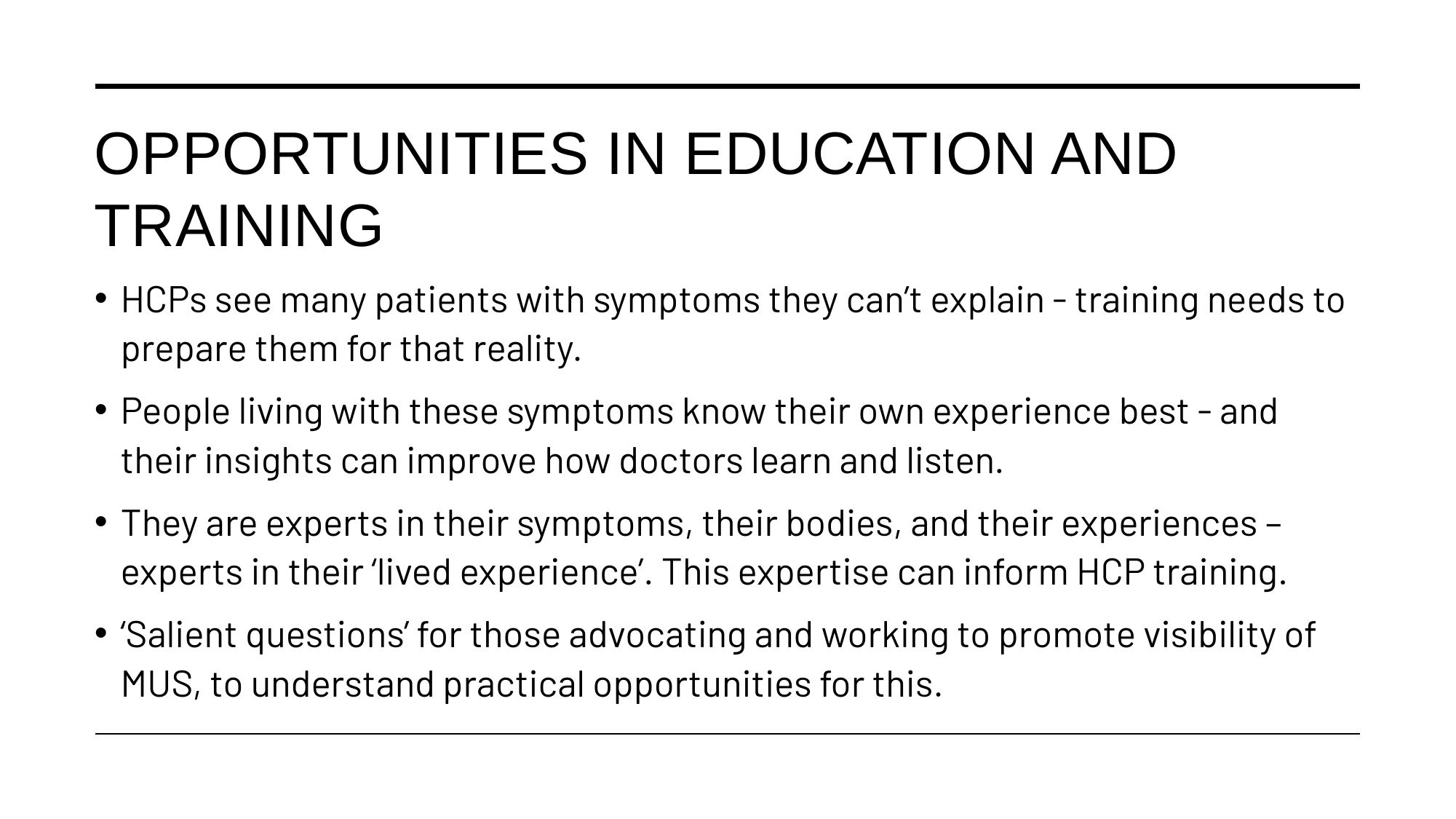

# Opportunities in education and training
HCPs see many patients with symptoms they can’t explain - training needs to prepare them for that reality.
People living with these symptoms know their own experience best - and their insights can improve how doctors learn and listen.
They are experts in their symptoms, their bodies, and their experiences – experts in their ‘lived experience’. This expertise can inform HCP training.
‘Salient questions’ for those advocating and working to promote visibility of MUS, to understand practical opportunities for this.